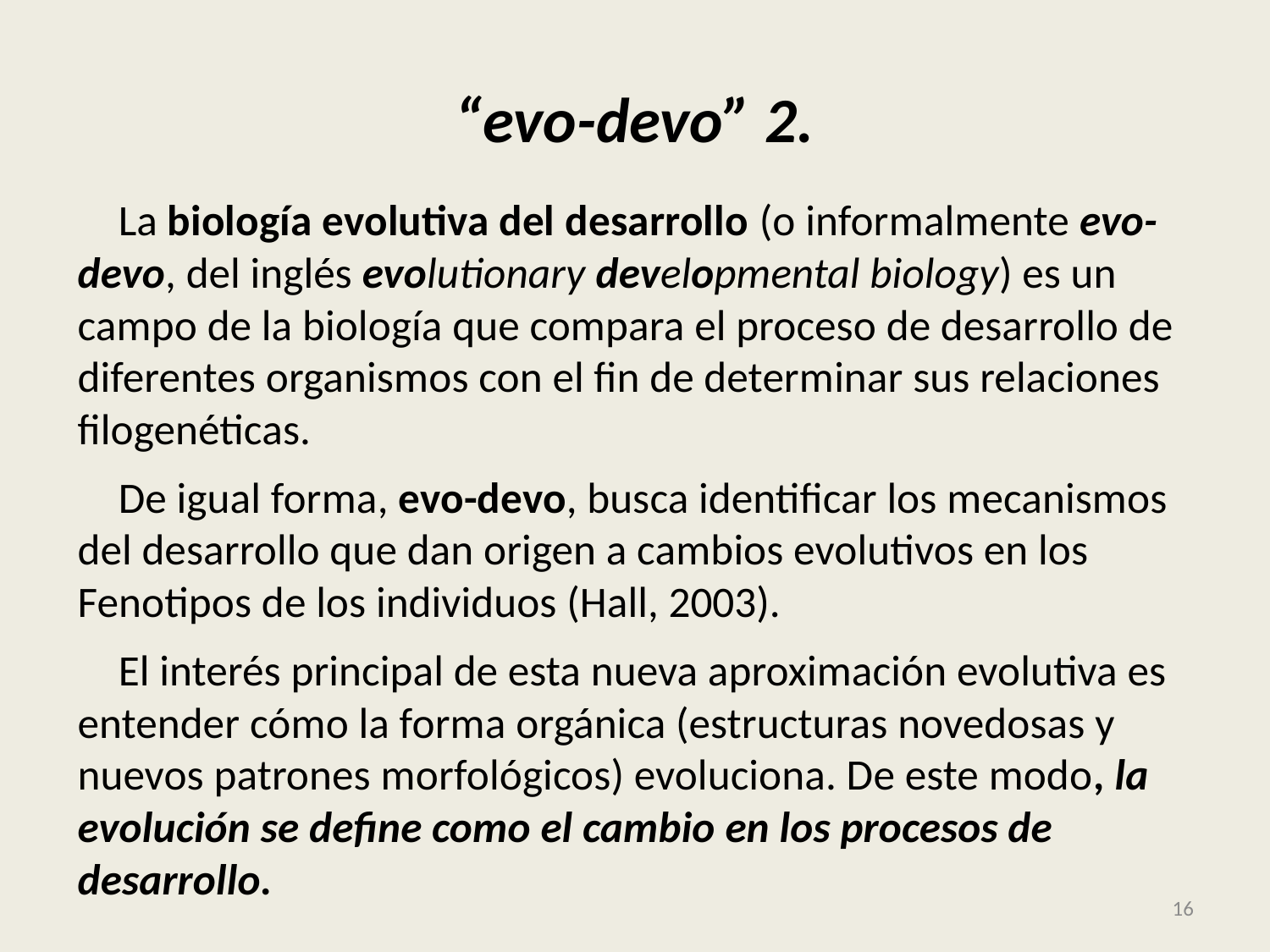

# “evo-devo” 2.
La biología evolutiva del desarrollo (o informalmente evo-devo, del inglés evolutionary developmental biology) es un campo de la biología que compara el proceso de desarrollo de diferentes organismos con el fin de determinar sus relaciones filogenéticas.​
De igual forma, evo-devo, busca identificar los mecanismos del desarrollo que dan origen a cambios evolutivos en los Fenotipos de los individuos (Hall, 2003).
El interés principal de esta nueva aproximación evolutiva es entender cómo la forma orgánica (estructuras novedosas y nuevos patrones morfológicos) evoluciona. De este modo, la evolución se define como el cambio en los procesos de desarrollo.
16